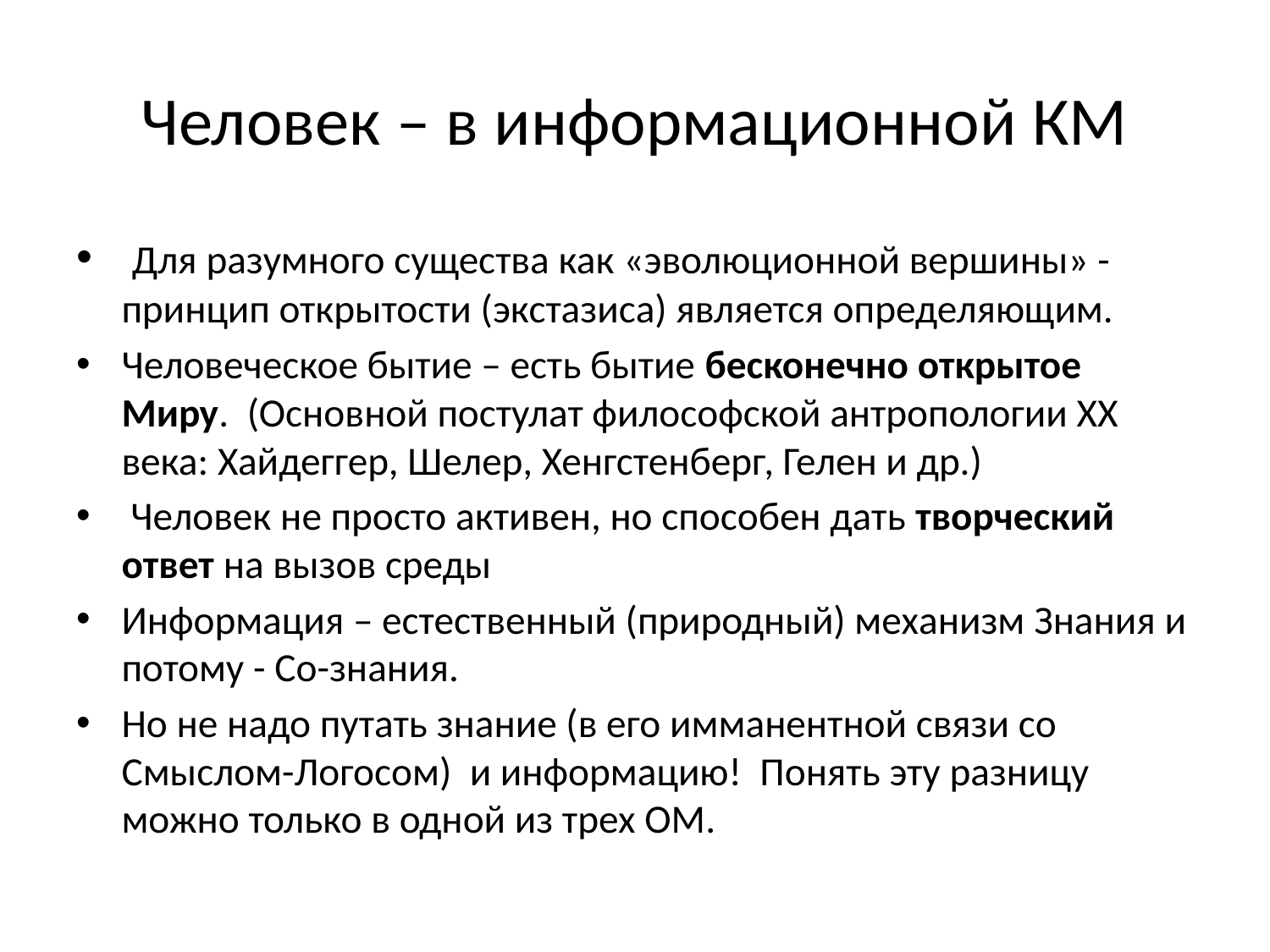

# Человек – в информационной КМ
 Для разумного существа как «эволюционной вершины» -  принцип открытости (экстазиса) является определяющим.
Человеческое бытие – есть бытие бесконечно открытое Миру.  (Основной постулат философской антропологии ХХ века: Хайдеггер, Шелер, Хенгстенберг, Гелен и др.)
 Человек не просто активен, но способен дать творческий ответ на вызов среды
Информация – естественный (природный) механизм Знания и потому - Со-знания.
Но не надо путать знание (в его имманентной связи со Смыслом-Логосом)  и информацию!  Понять эту разницу можно только в одной из трех ОМ.